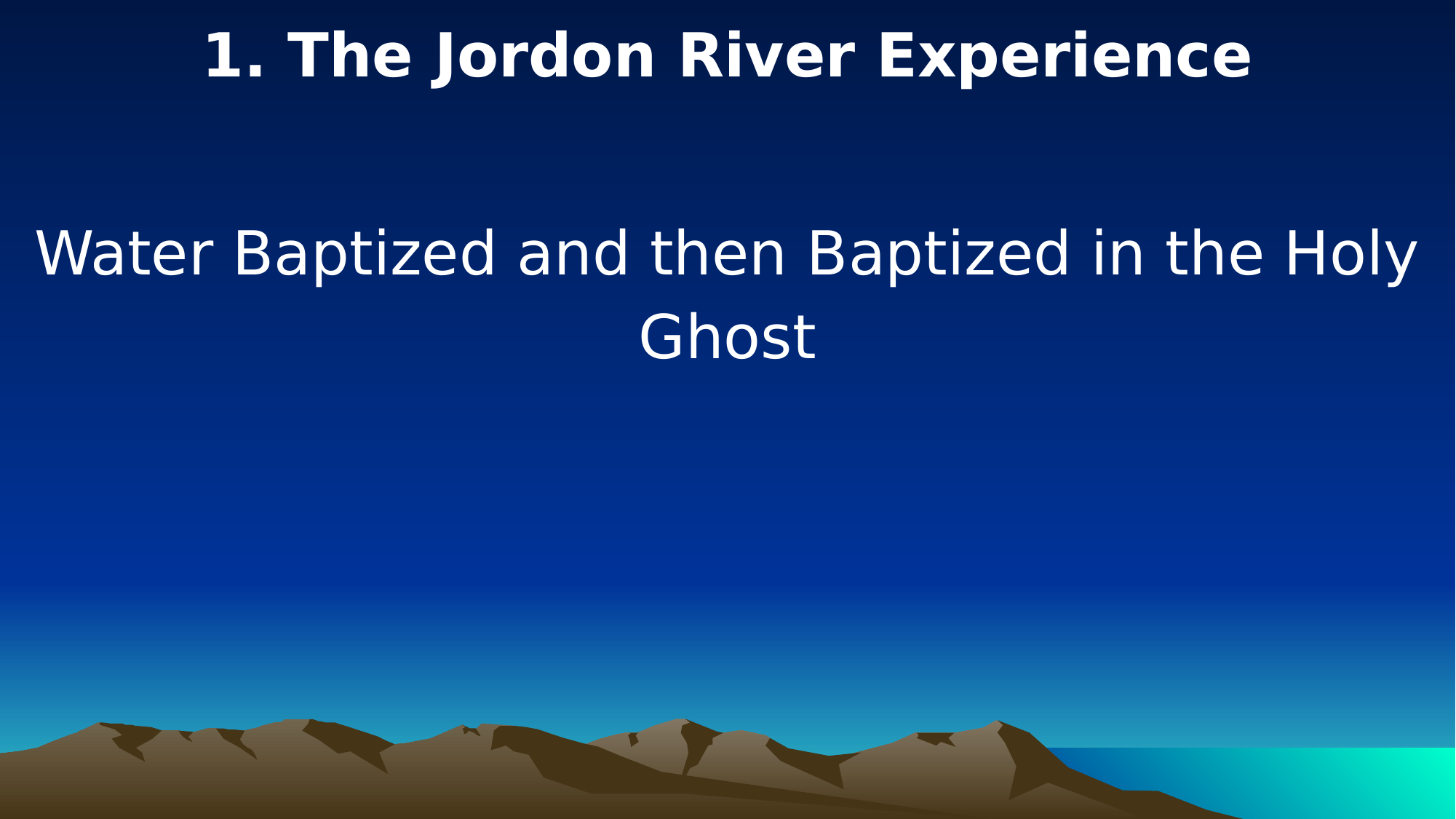

1. The Jordon River Experience

Water Baptized and then Baptized in the Holy Ghost